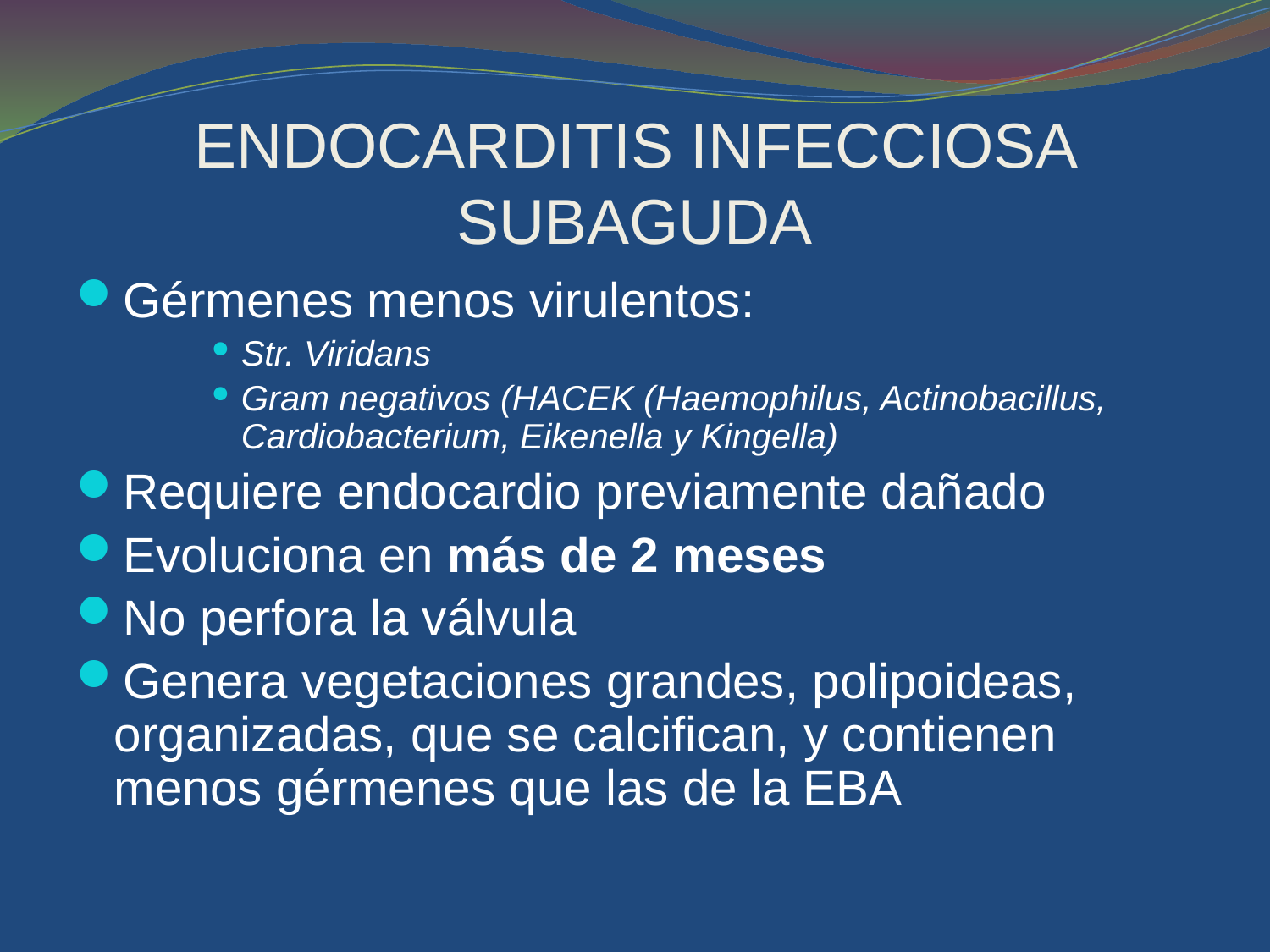

# ENDOCARDITIS INFECCIOSA SUBAGUDA
Gérmenes menos virulentos:
Str. Viridans
Gram negativos (HACEK (Haemophilus, Actinobacillus, Cardiobacterium, Eikenella y Kingella)
Requiere endocardio previamente dañado
Evoluciona en más de 2 meses
No perfora la válvula
Genera vegetaciones grandes, polipoideas, organizadas, que se calcifican, y contienen menos gérmenes que las de la EBA